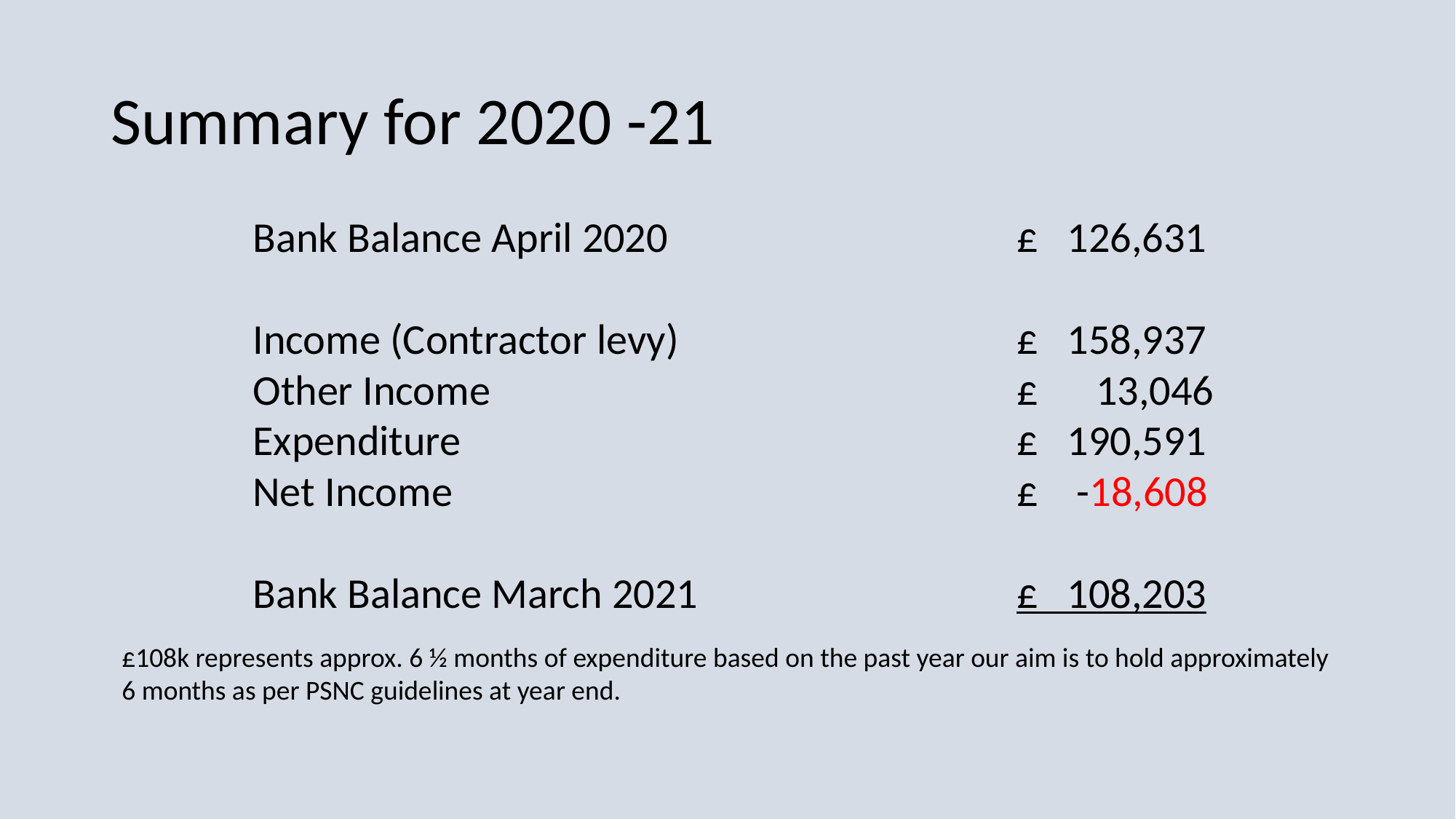

# Summary for 2020 -21
	Bank Balance April 2020				£   126,631
	Income (Contractor levy)				£   158,937
	Other Income					£      13,046
	Expenditure						£   190,591
	Net Income	 					£    -18,608
	Bank Balance March 2021 			£   108,203

£108k represents approx. 6 ½ months of expenditure based on the past year our aim is to hold approximately 6 months as per PSNC guidelines at year end.